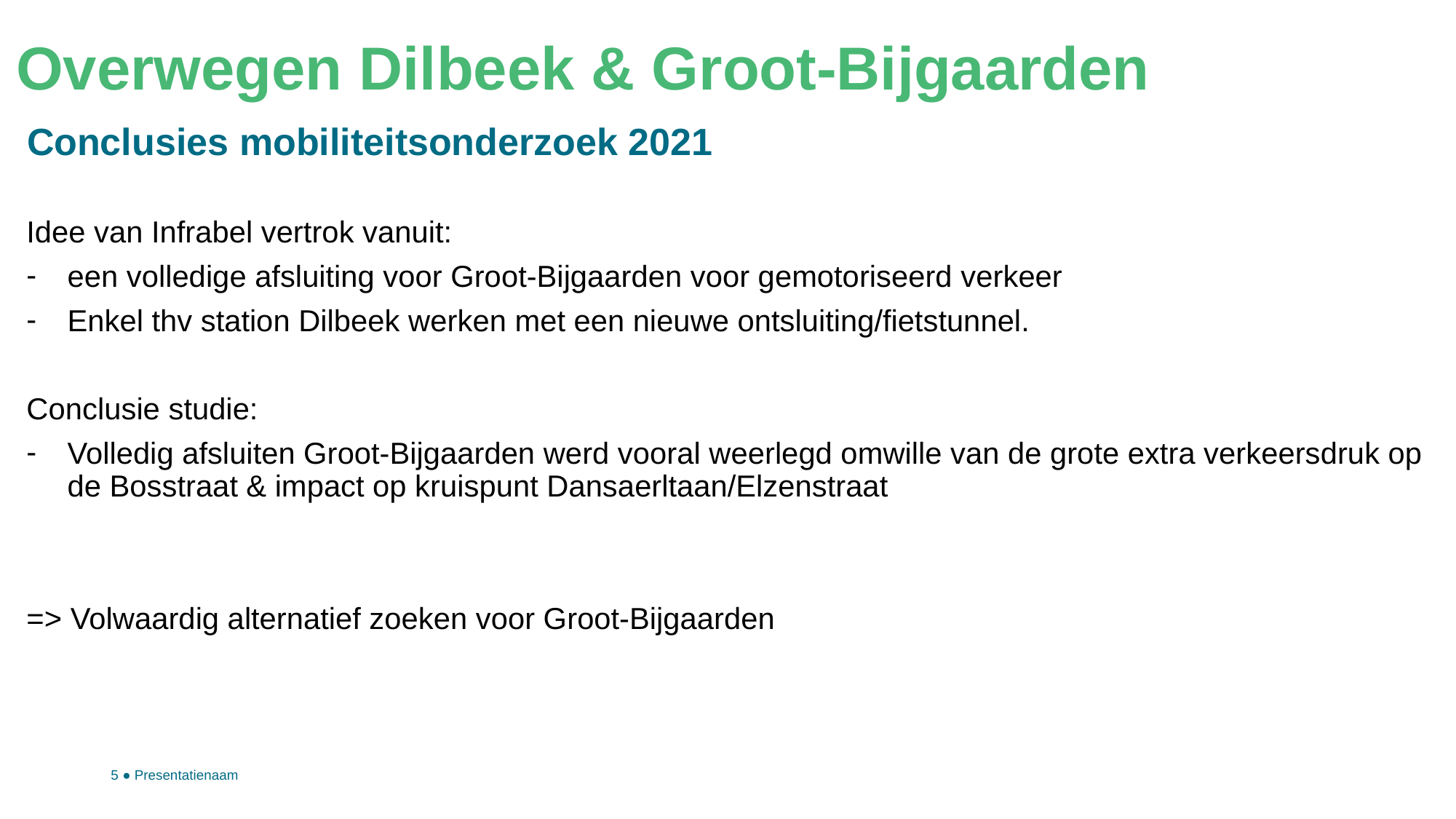

# Overwegen Dilbeek & Groot-Bijgaarden
Conclusies mobiliteitsonderzoek 2021
Idee van Infrabel vertrok vanuit:
een volledige afsluiting voor Groot-Bijgaarden voor gemotoriseerd verkeer
Enkel thv station Dilbeek werken met een nieuwe ontsluiting/fietstunnel.

Conclusie studie:
Volledig afsluiten Groot-Bijgaarden werd vooral weerlegd omwille van de grote extra verkeersdruk op de Bosstraat & impact op kruispunt Dansaerltaan/Elzenstraat

=> Volwaardig alternatief zoeken voor Groot-Bijgaarden
5 ● Presentatienaam